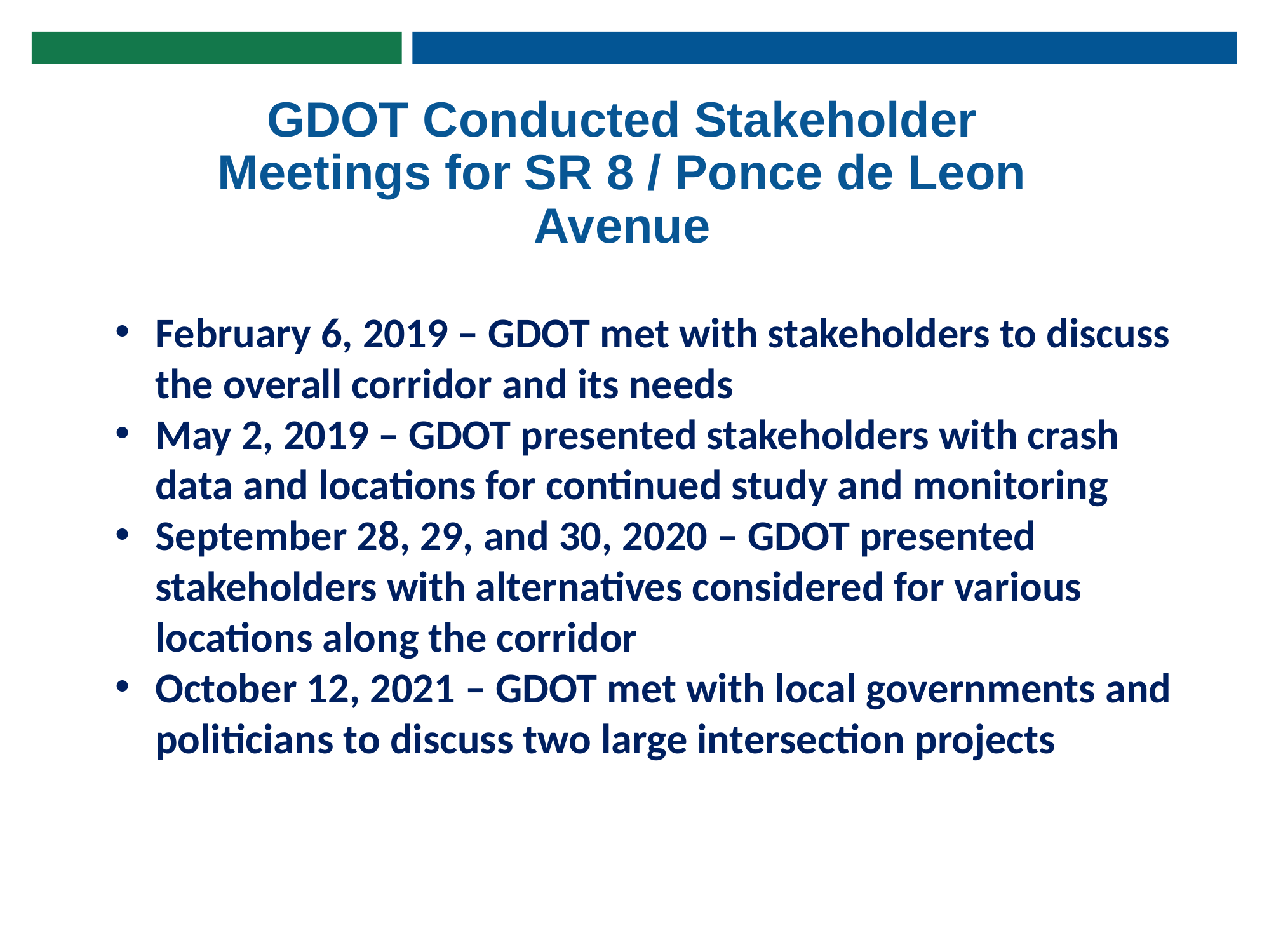

# GDOT Conducted Stakeholder Meetings for SR 8 / Ponce de Leon Avenue
February 6, 2019 – GDOT met with stakeholders to discuss the overall corridor and its needs
May 2, 2019 – GDOT presented stakeholders with crash data and locations for continued study and monitoring
September 28, 29, and 30, 2020 – GDOT presented stakeholders with alternatives considered for various locations along the corridor
October 12, 2021 – GDOT met with local governments and politicians to discuss two large intersection projects